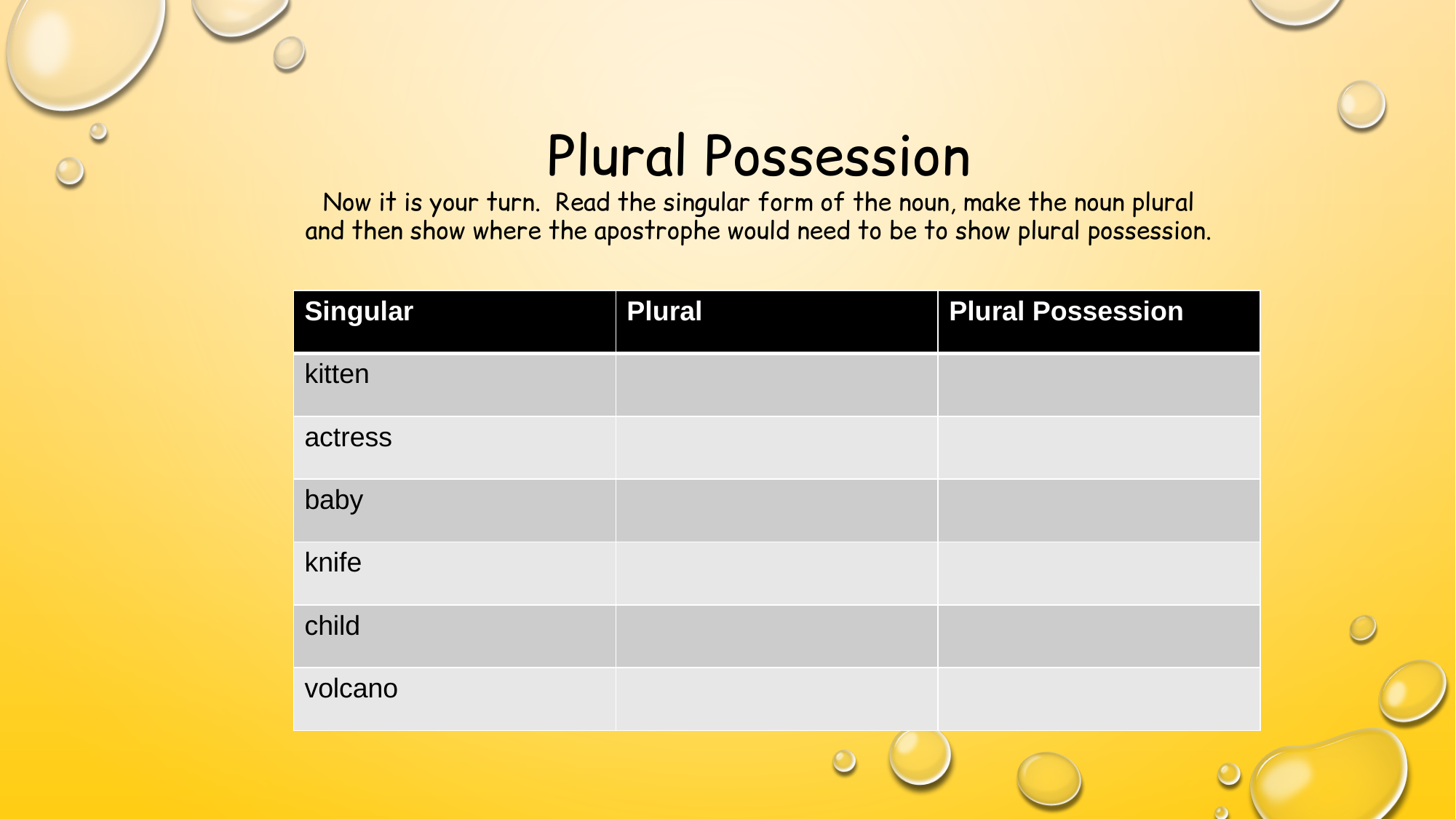

Plural Possession
Now it is your turn.  Read the singular form of the noun, make the noun plural and then show where the apostrophe would need to be to show plural possession.
| Singular | Plural | Plural Possession |
| --- | --- | --- |
| kitten |  |  |
| actress |  |  |
| baby |  |  |
| knife |  |  |
| child |  |  |
| volcano |  |  |